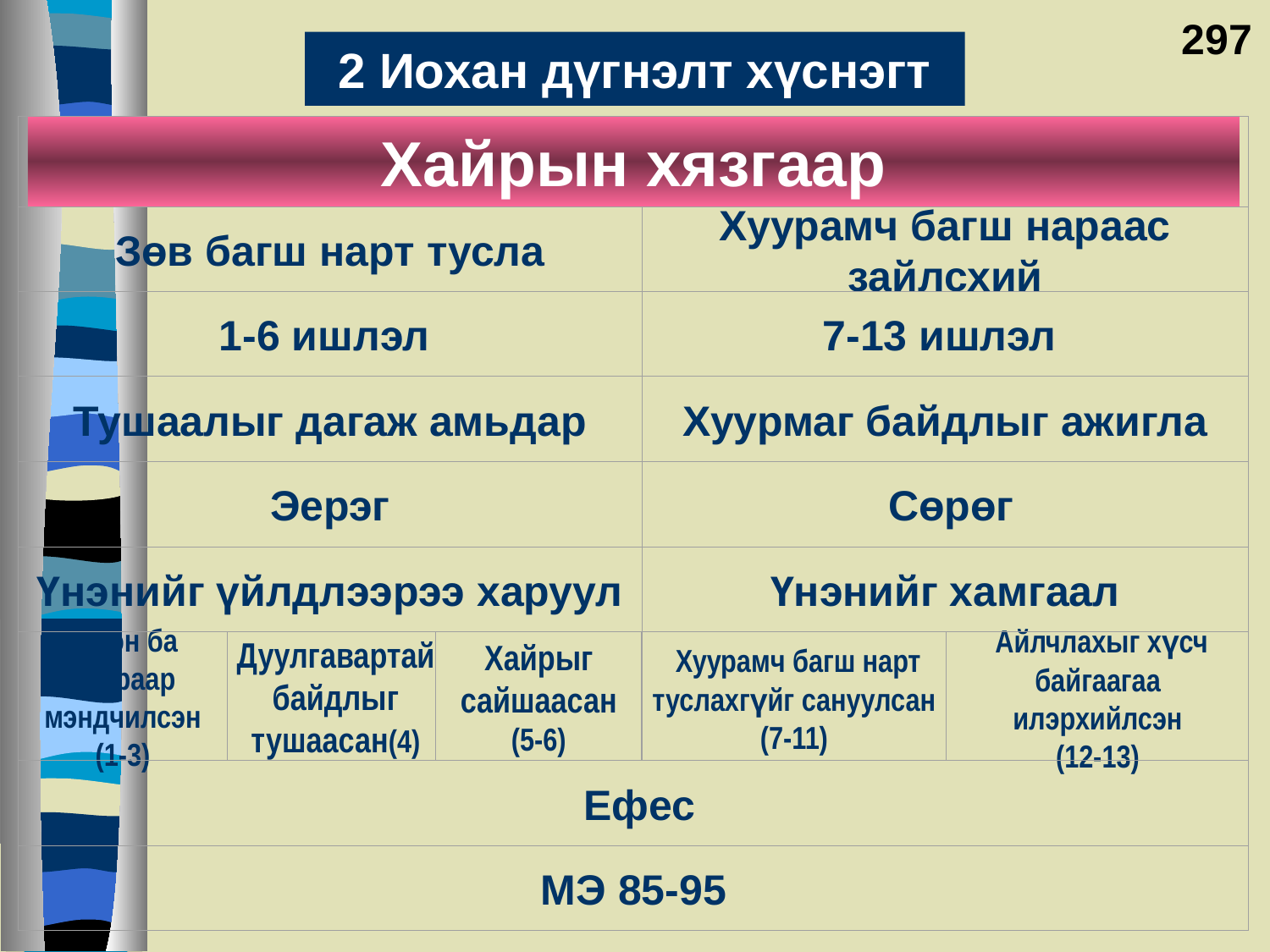

297
2 Иохан дүгнэлт хүснэгт

Хайрын хязгаар

Зөв багш нарт тусла

Хуурамч багш нараас зайлсхий

1-6 ишлэл

7-13 ишлэл

Тушаалыг дагаж амьдар

Хуурмаг байдлыг ажигла

Эерэг

 Сөрөг

Үнэнийг үйлдлээрээ харуул

Үнэнийг хамгаал

 Үнэн ба хайраар мэндчилсэн
(1-3)

Дуулгавартай байдлыг тушаасан(4)

Хайрыг сайшаасан
(5-6)

 Хуурамч багш нарт туслахгүйг сануулсан
(7-11)

 Айлчлахыг хүсч байгаагаа илэрхийлсэн
(12-13)

 Ефес

МЭ 85-95